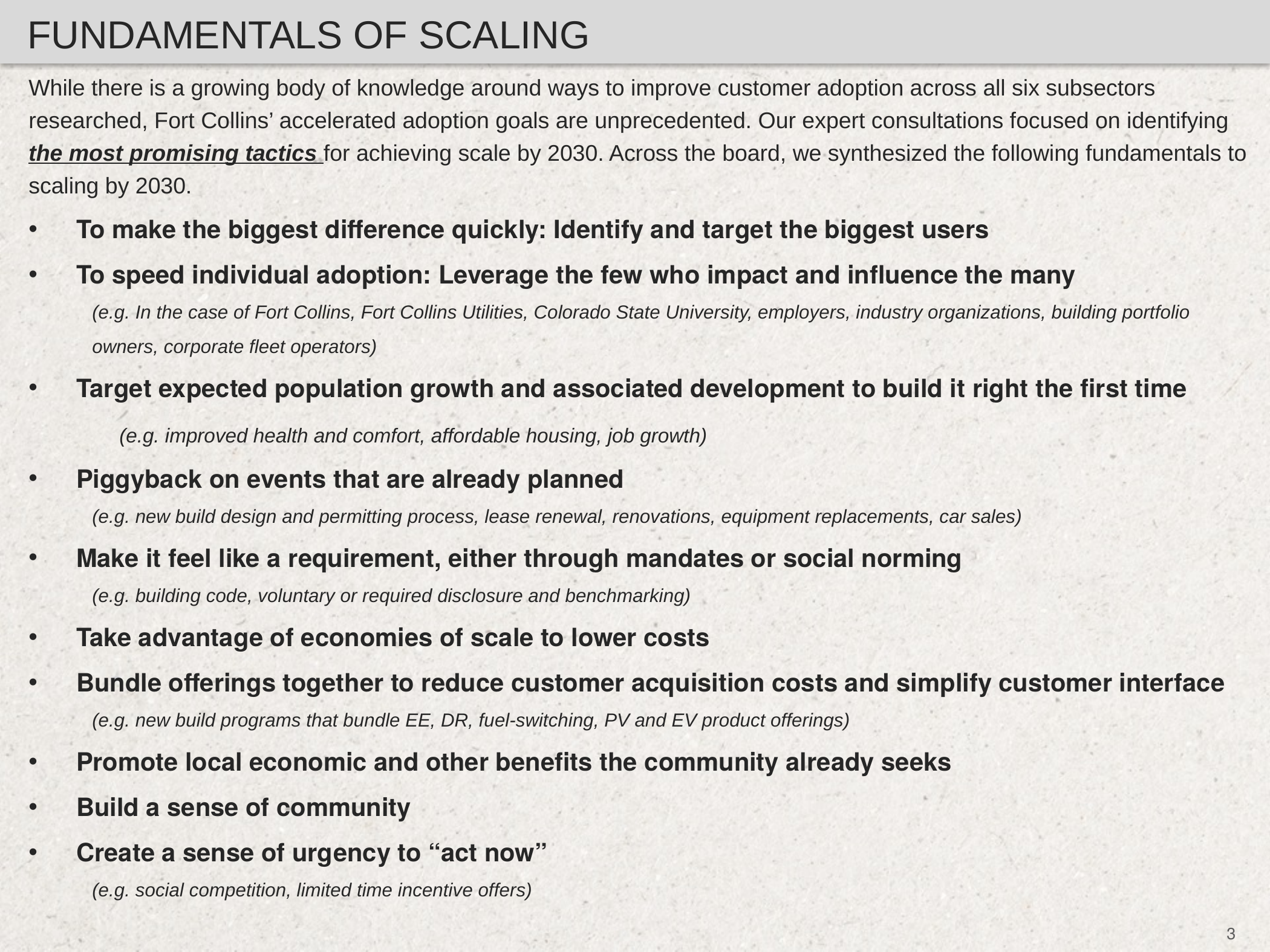

FUNDAMENTALS OF SCALING
While there is a growing body of knowledge around ways to improve customer adoption across all six subsectors researched, Fort Collins’ accelerated adoption goals are unprecedented. Our expert consultations focused on identifying the most promising tactics for achieving scale by 2030. Across the board, we synthesized the following fundamentals to scaling by 2030.
To make the biggest difference quickly: Identify and target the biggest users
To speed individual adoption: Leverage the few who impact and influence the many
(e.g. In the case of Fort Collins, Fort Collins Utilities, Colorado State University, employers, industry organizations, building portfolio owners, corporate fleet operators)
Target expected population growth and associated development to build it right the first time
	(e.g. improved health and comfort, affordable housing, job growth)
Piggyback on events that are already planned
(e.g. new build design and permitting process, lease renewal, renovations, equipment replacements, car sales)
Make it feel like a requirement, either through mandates or social norming
(e.g. building code, voluntary or required disclosure and benchmarking)
Take advantage of economies of scale to lower costs
Bundle offerings together to reduce customer acquisition costs and simplify customer interface
(e.g. new build programs that bundle EE, DR, fuel-switching, PV and EV product offerings)
Promote local economic and other benefits the community already seeks
Build a sense of community
Create a sense of urgency to “act now”
(e.g. social competition, limited time incentive offers)
3